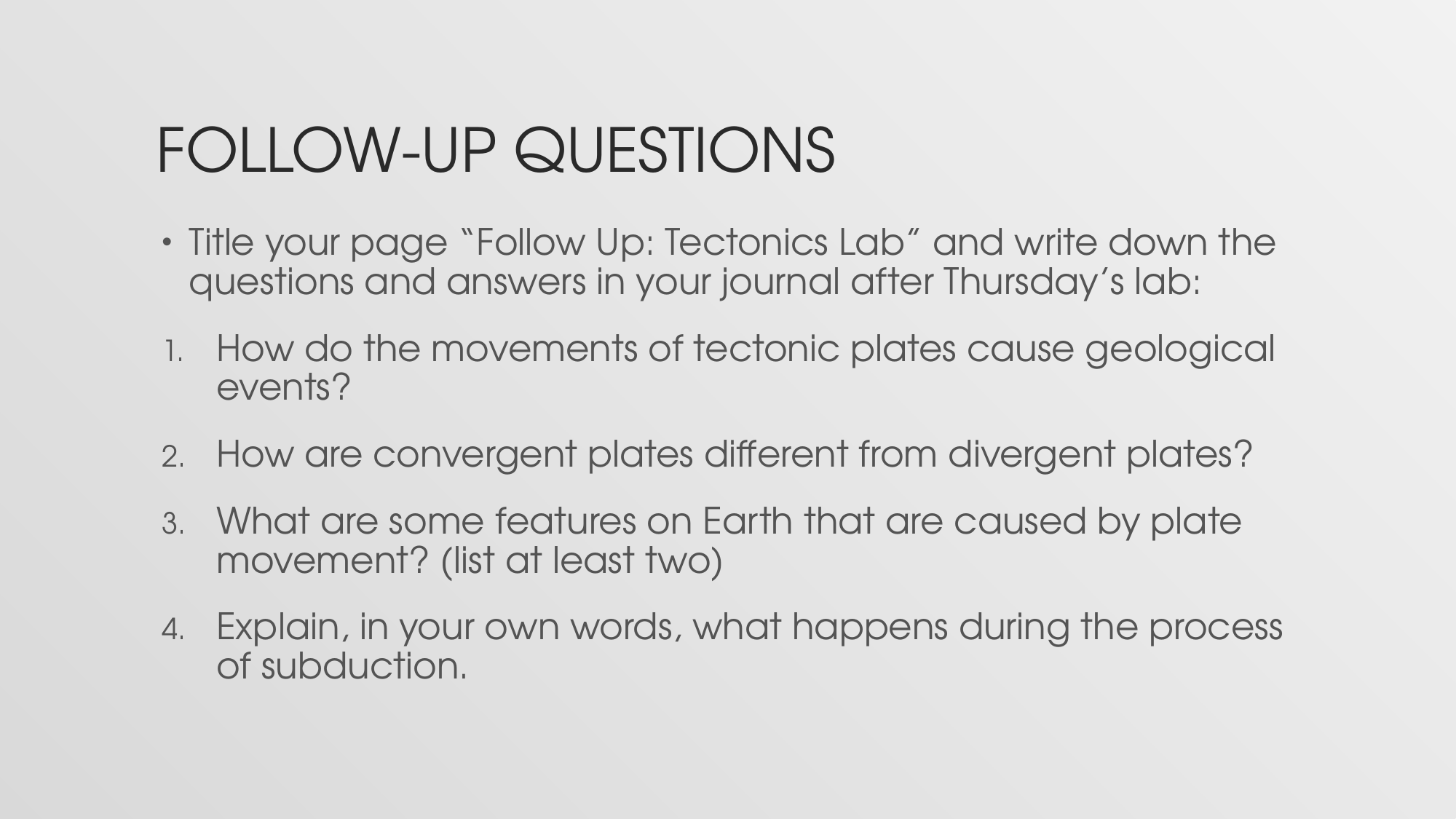

# Follow-Up Questions
Title your page “Follow Up: Tectonics Lab” and write down the questions and answers in your journal after Thursday’s lab:
How do the movements of tectonic plates cause geological events?
How are convergent plates different from divergent plates?
What are some features on Earth that are caused by plate movement? (list at least two)
Explain, in your own words, what happens during the process of subduction.